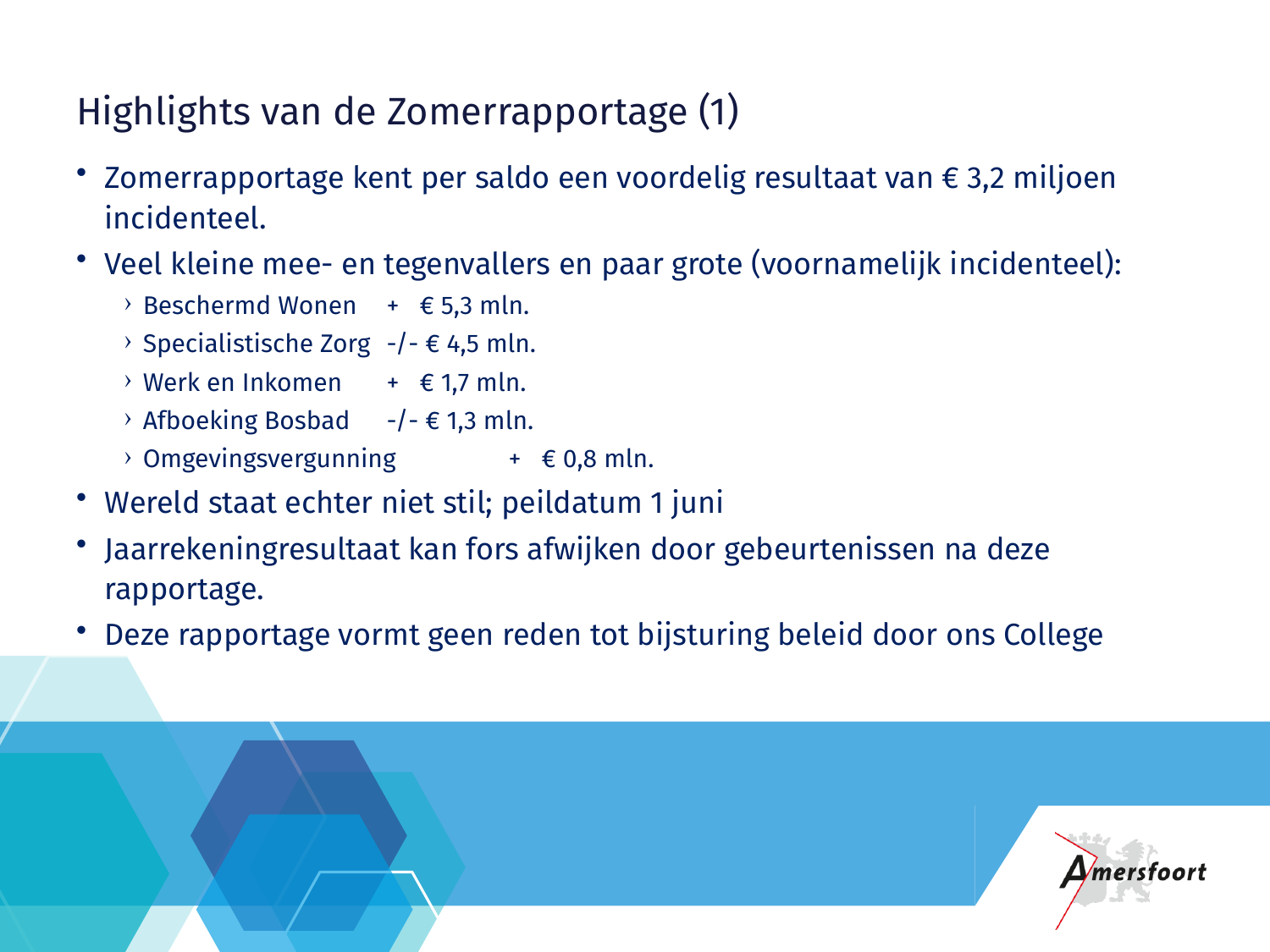

# Highlights van de Zomerrapportage (1)
Zomerrapportage kent per saldo een voordelig resultaat van € 3,2 miljoen incidenteel.
Veel kleine mee- en tegenvallers en paar grote (voornamelijk incidenteel):
Beschermd Wonen 	+   € 5,3 mln.
Specialistische Zorg 	-/- € 4,5 mln.
Werk en Inkomen 	+   € 1,7 mln.
Afboeking Bosbad	-/- € 1,3 mln.
Omgevingsvergunning 	+   € 0,8 mln.
Wereld staat echter niet stil; peildatum 1 juni
Jaarrekeningresultaat kan fors afwijken door gebeurtenissen na deze rapportage.
Deze rapportage vormt geen reden tot bijsturing beleid door ons College